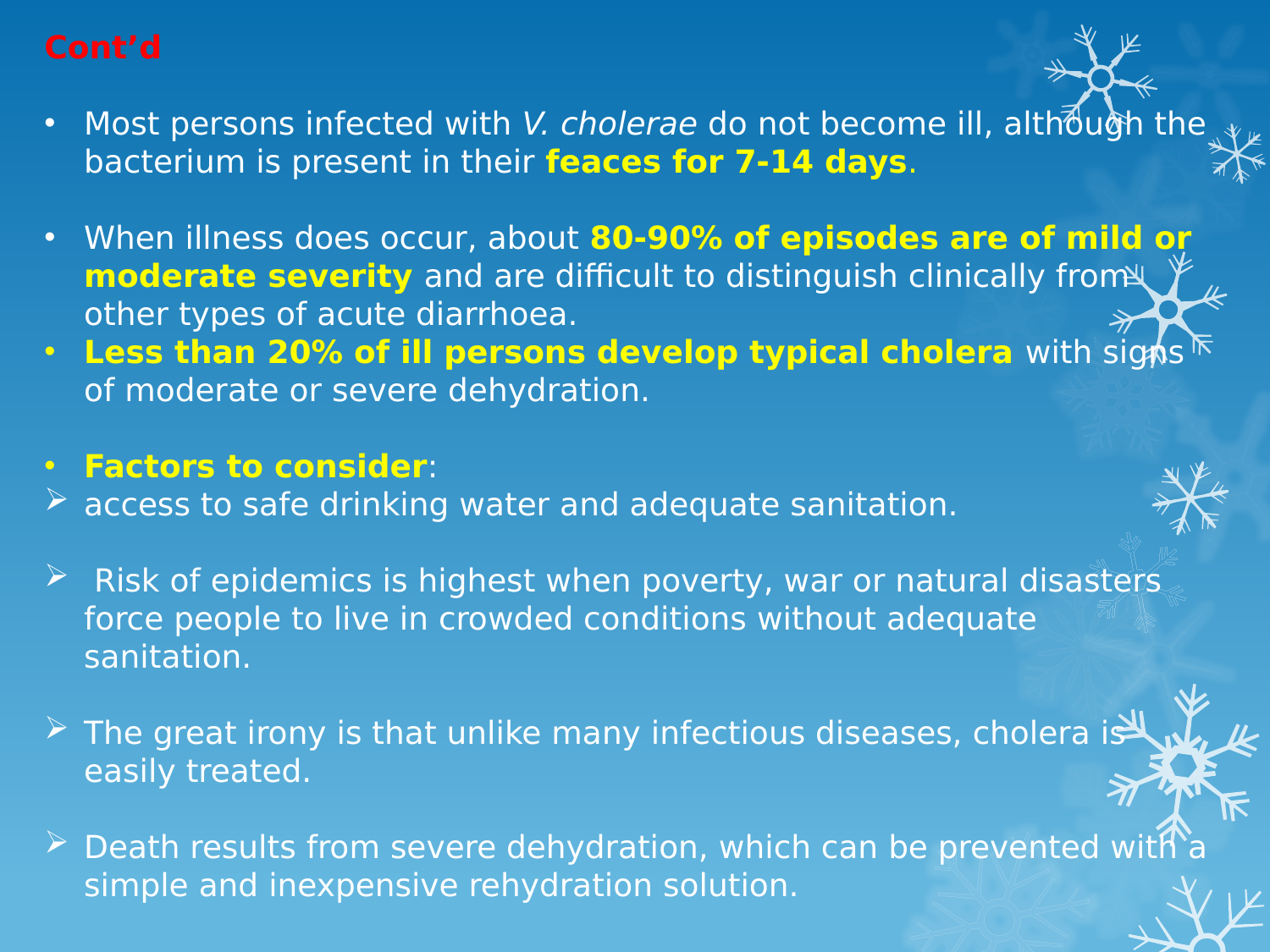

Cont’d

Most persons infected with V. cholerae do not become ill, although the bacterium is present in their feaces for 7-14 days.

When illness does occur, about 80-90% of episodes are of mild or moderate severity and are difficult to distinguish clinically from other types of acute diarrhoea.
Less than 20% of ill persons develop typical cholera with signs of moderate or severe dehydration.

Factors to consider:
access to safe drinking water and adequate sanitation.

 Risk of epidemics is highest when poverty, war or natural disasters force people to live in crowded conditions without adequate sanitation.

The great irony is that unlike many infectious diseases, cholera is easily treated.

Death results from severe dehydration, which can be prevented with a simple and inexpensive rehydration solution.